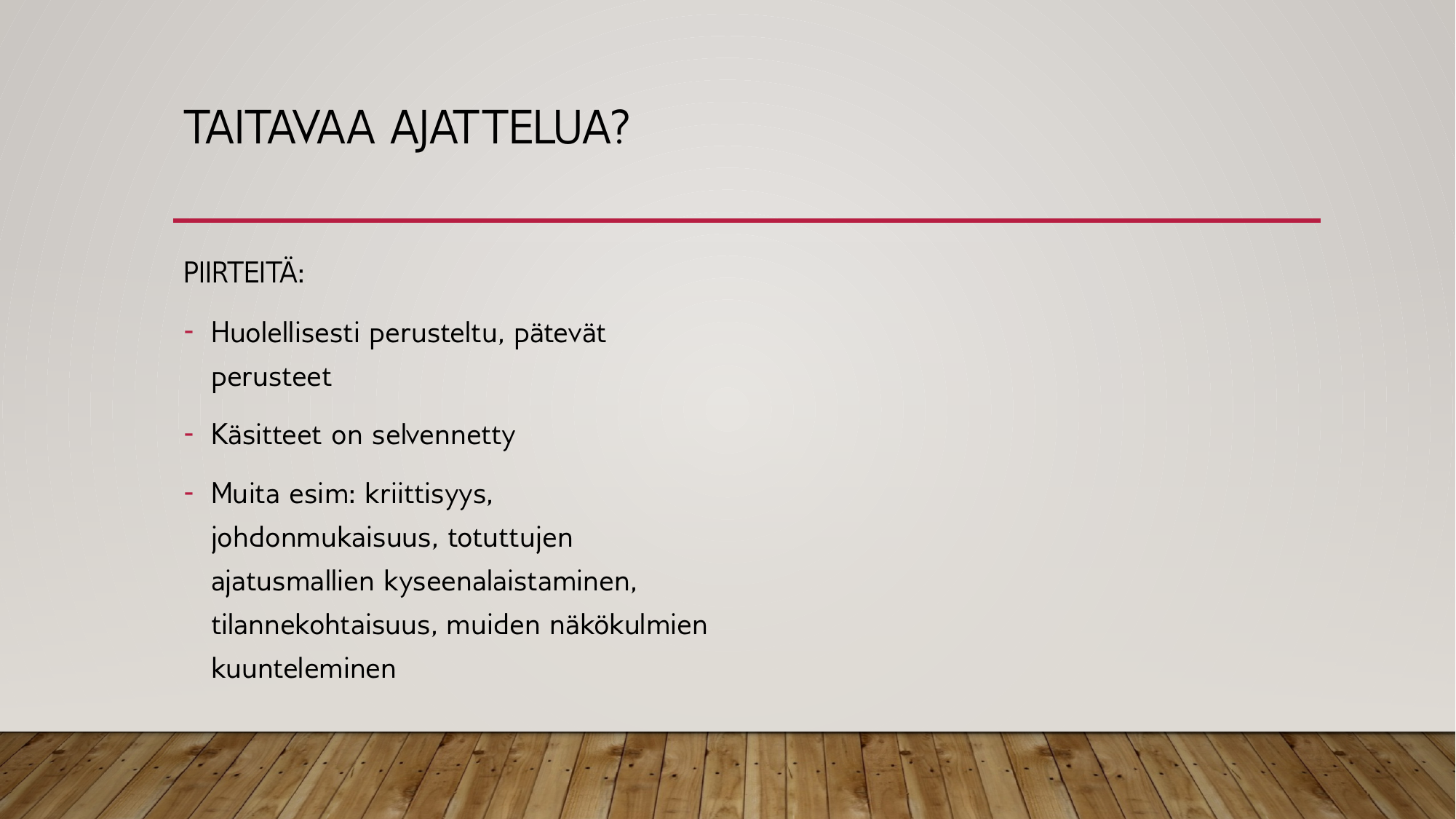

# Taitavaa ajattelua?
PIIRTEITÄ:
Huolellisesti perusteltu, pätevät perusteet
Käsitteet on selvennetty
Muita esim: kriittisyys, johdonmukaisuus, totuttujen ajatusmallien kyseenalaistaminen, tilannekohtaisuus, muiden näkökulmien kuunteleminen